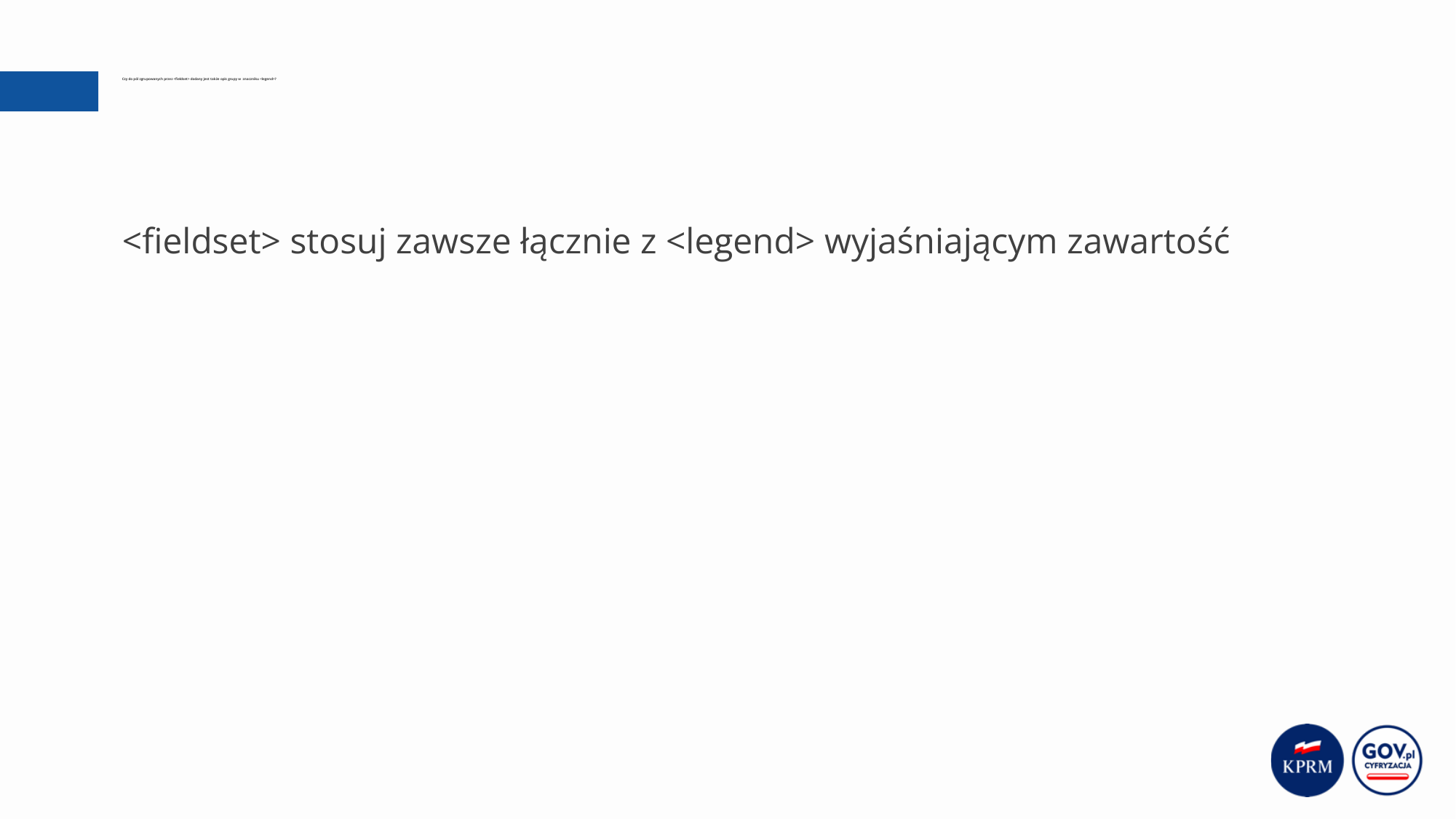

# Czy do pól zgrupowanych przez <fieldset> dodany jest także opis grupy w  znaczniku <legend>?
<fieldset> stosuj zawsze łącznie z <legend> wyjaśniającym zawartość